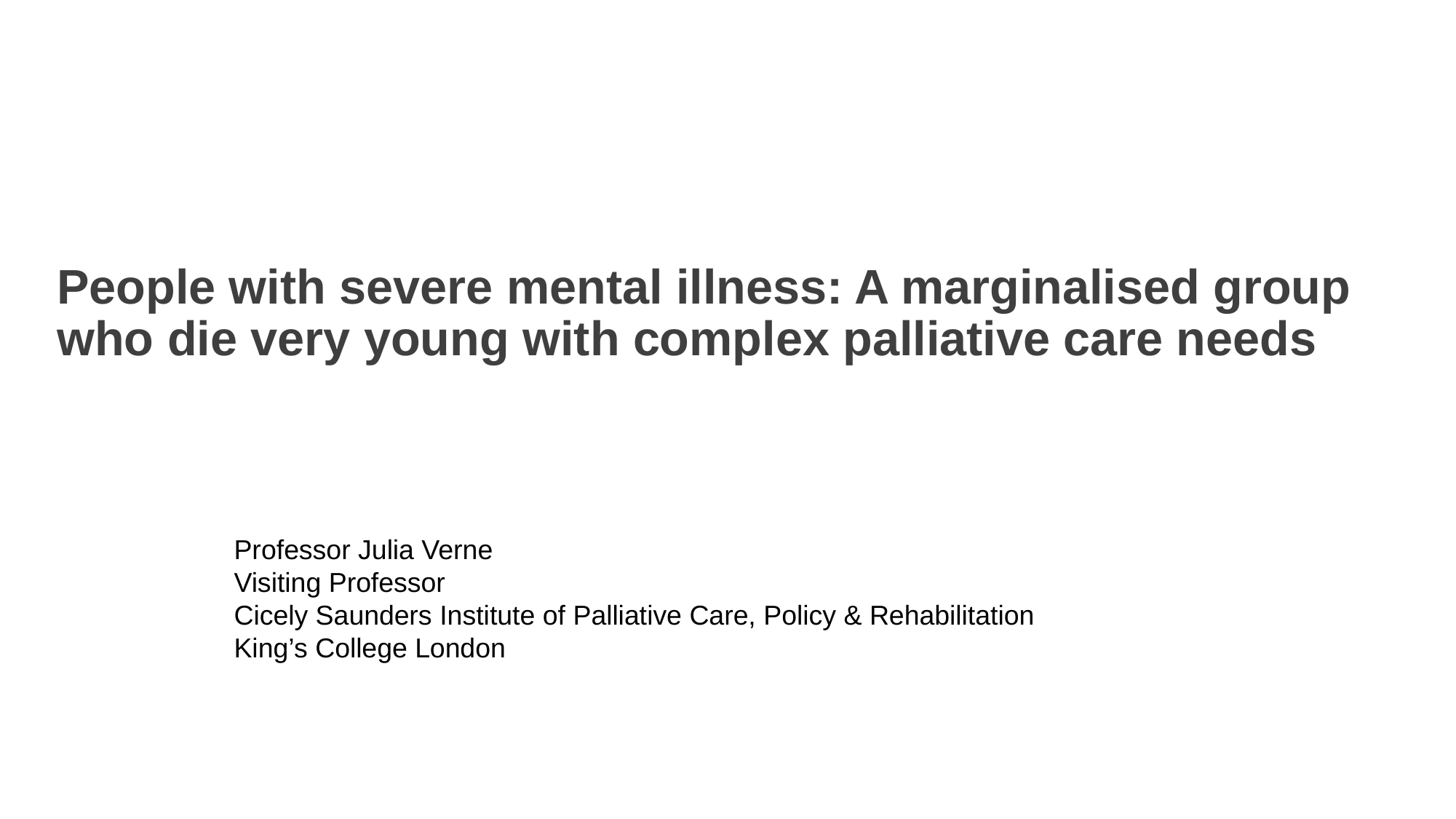

# People with severe mental illness: A marginalised group who die very young with complex palliative care needs

Professor Julia Verne
Visiting Professor
Cicely Saunders Institute of Palliative Care, Policy & Rehabilitation
King’s College London